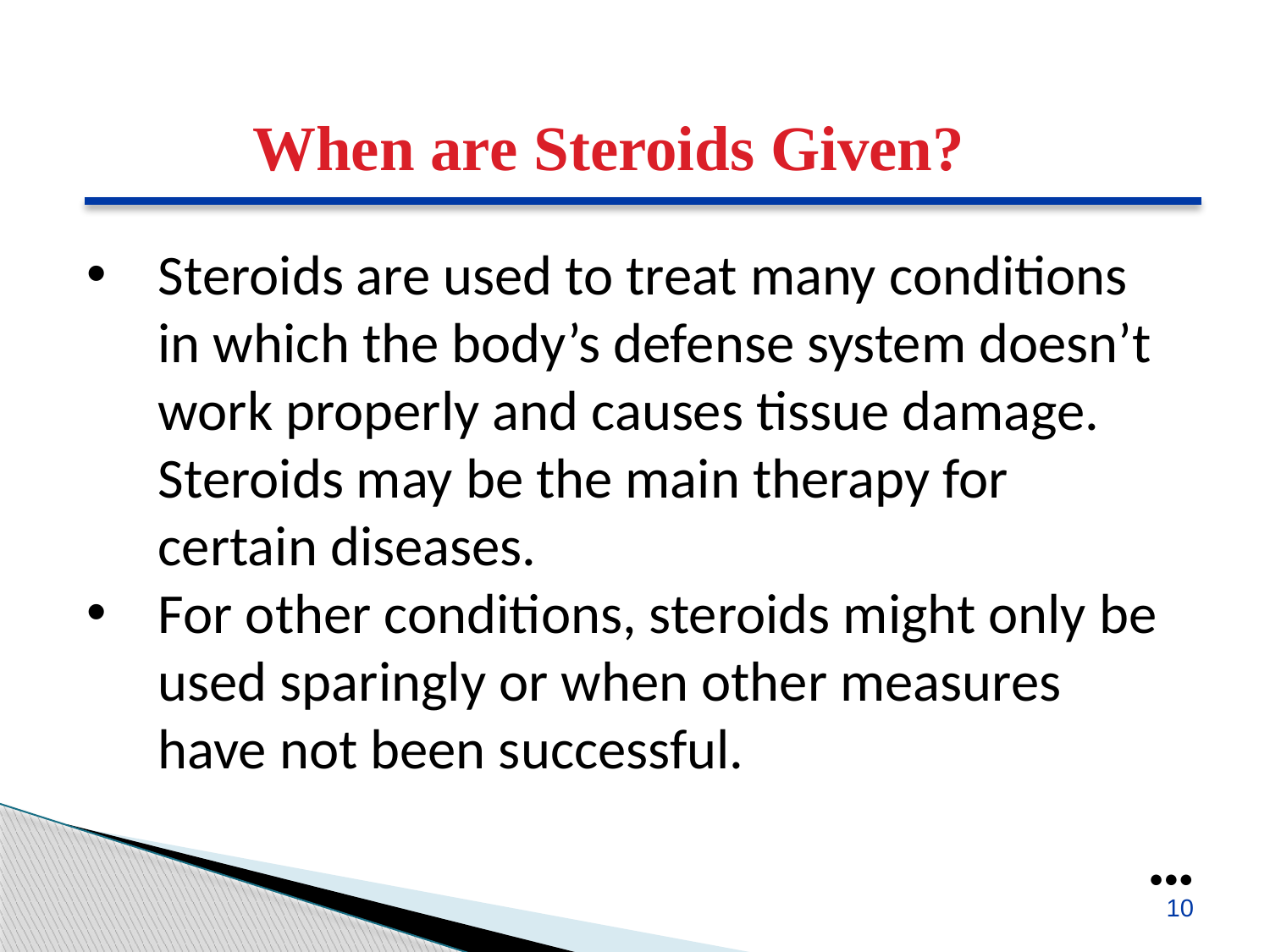

When are Steroids Given?
Steroids are used to treat many conditions in which the body’s defense system doesn’t work properly and causes tissue damage. Steroids may be the main therapy for certain diseases.
For other conditions, steroids might only be used sparingly or when other measures have not been successful.
●●●
10